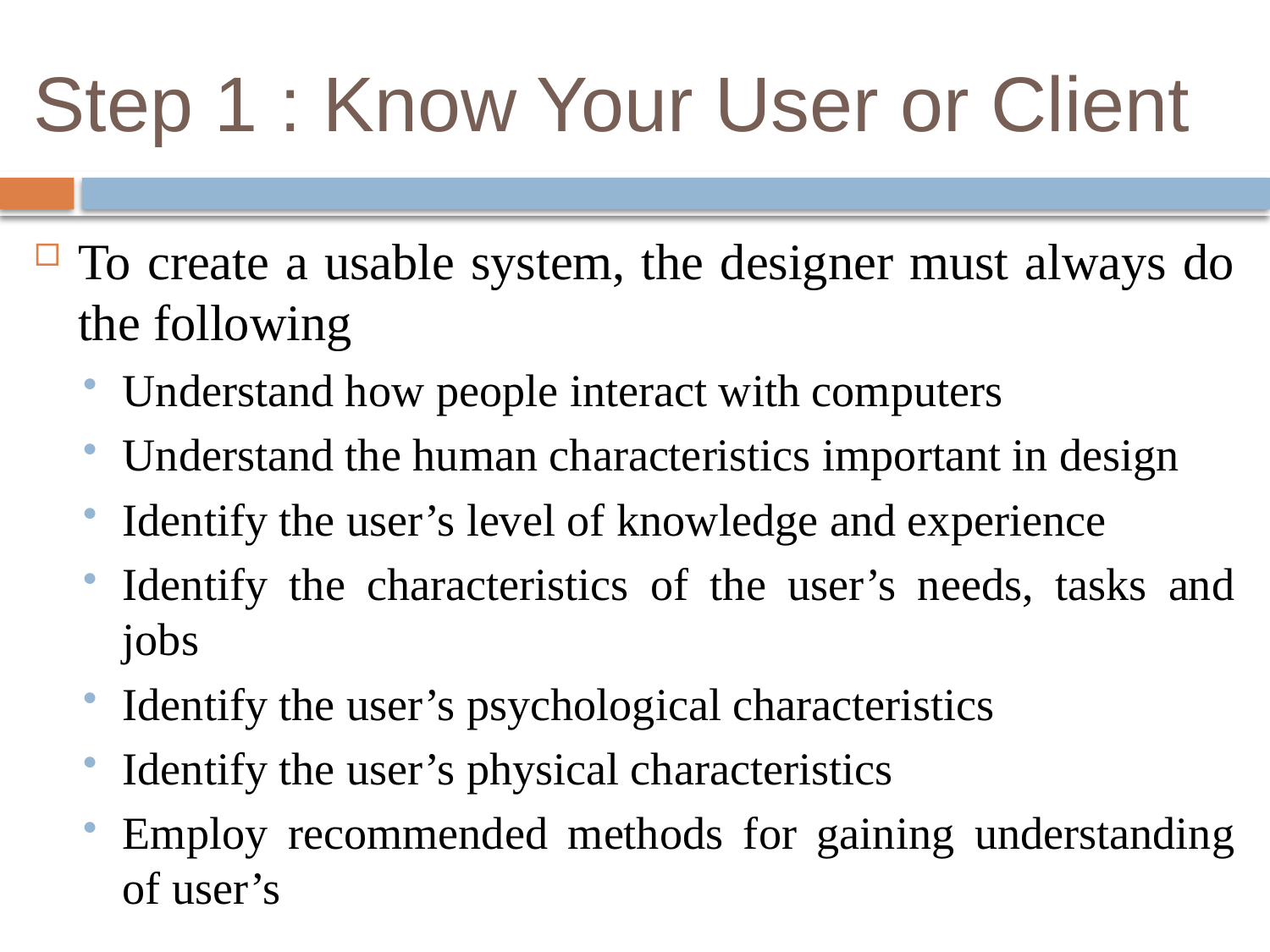

# Step 1 : Know Your User or Client
To create a usable system, the designer must always do the following
Understand how people interact with computers
Understand the human characteristics important in design
Identify the user’s level of knowledge and experience
Identify the characteristics of the user’s needs, tasks and jobs
Identify the user’s psychological characteristics
Identify the user’s physical characteristics
Employ recommended methods for gaining understanding of user’s